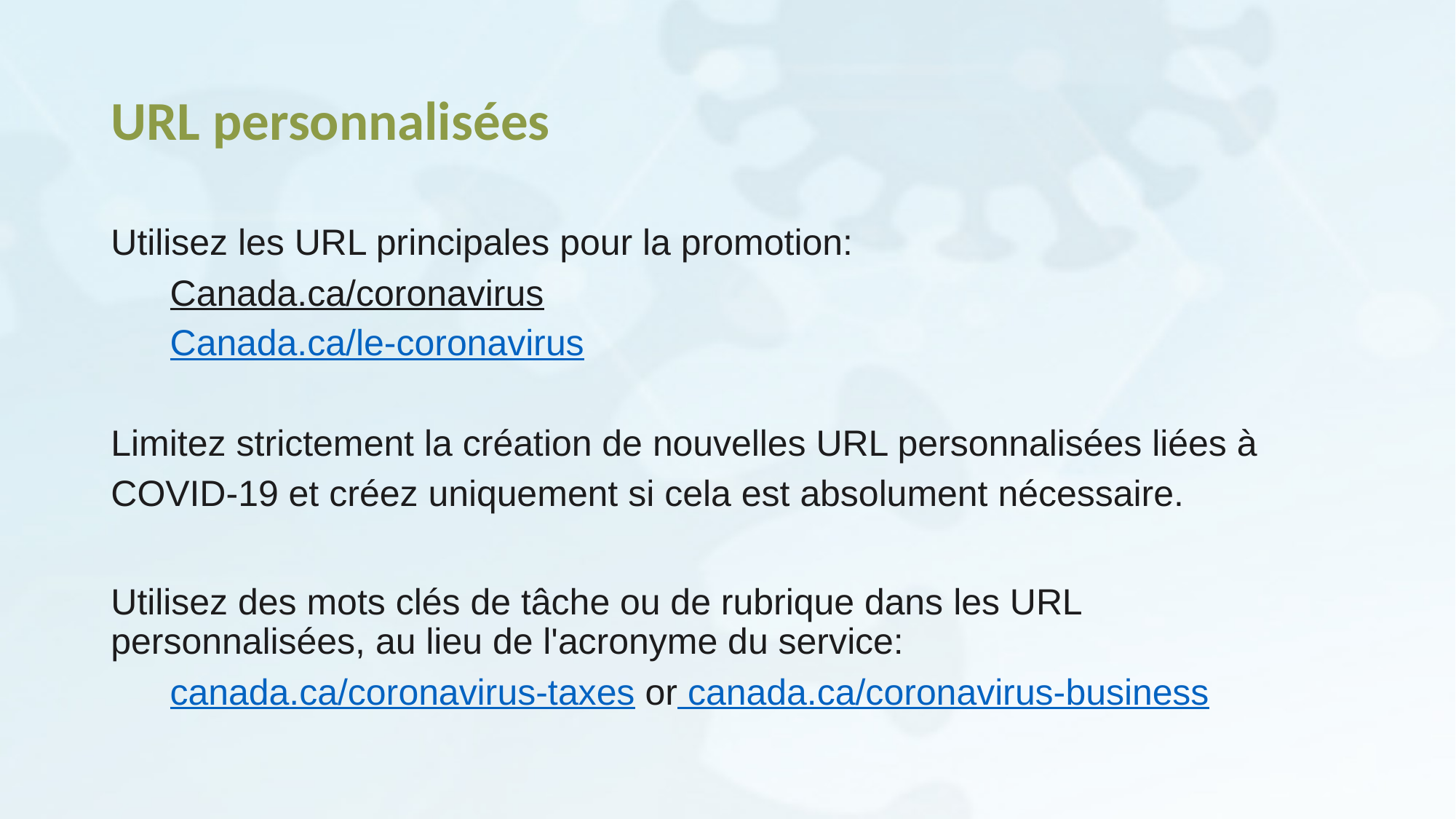

# URL personnalisées
Utilisez les URL principales pour la promotion:
Canada.ca/coronavirus
Canada.ca/le-coronavirus

Limitez strictement la création de nouvelles URL personnalisées liées à COVID-19 et créez uniquement si cela est absolument nécessaire.

Utilisez des mots clés de tâche ou de rubrique dans les URL personnalisées, au lieu de l'acronyme du service:
canada.ca/coronavirus-taxes or canada.ca/coronavirus-business